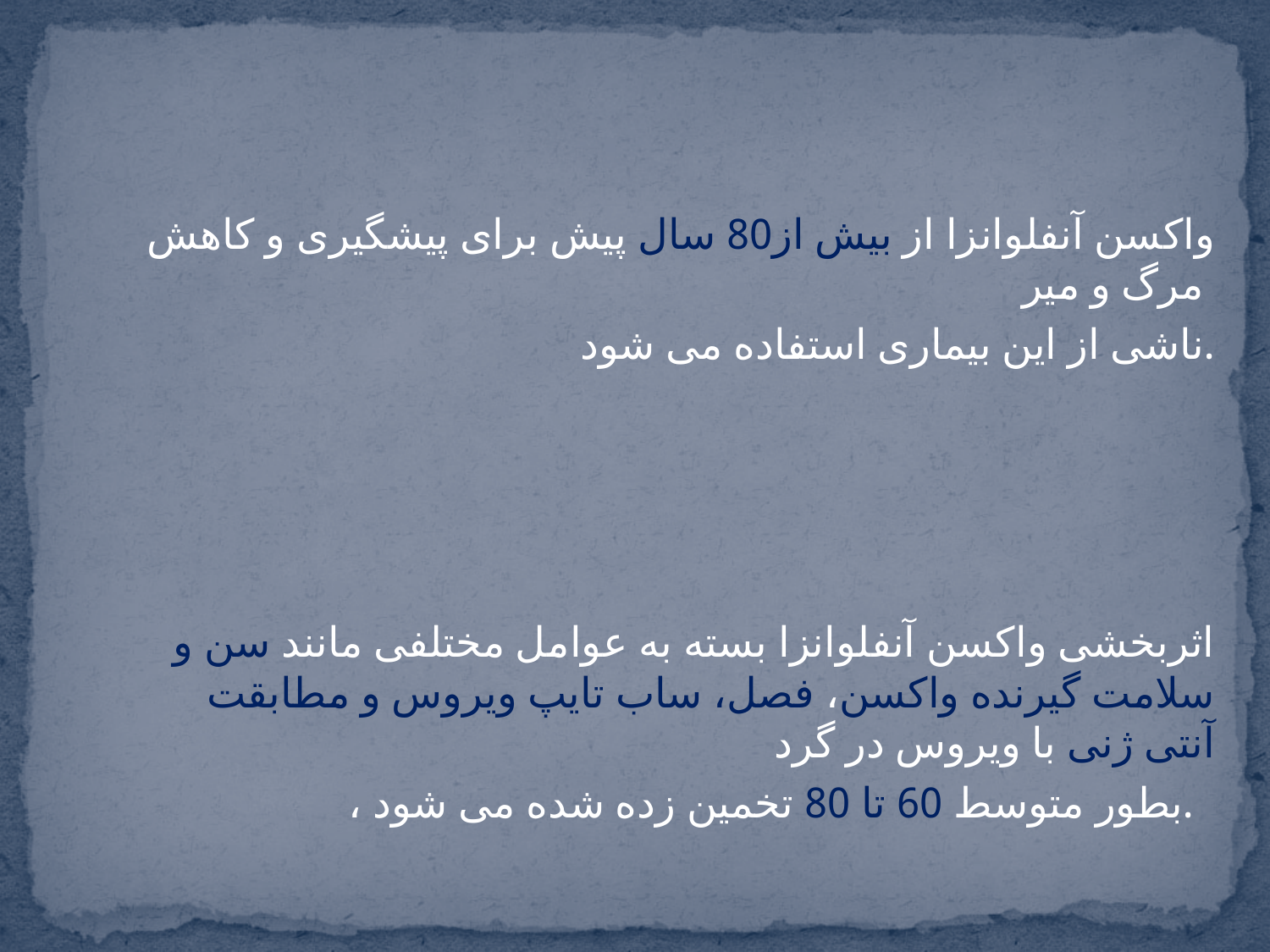

#
واکسن آنفلوانزا از بیش از80 سال پیش برای پیشگیری و کاهش مرگ و میر
ناشی از این بیماری استفاده می شود.

اثربخشی واکسن آنفلوانزا بسته به عوامل مختلفی مانند سن و سلامت گیرنده واکسن، فصل، ساب تایپ ویروس و مطابقت آنتی ژنی با ویروس در گرد
، بطور متوسط 60 تا 80 تخمین زده شده می شود.